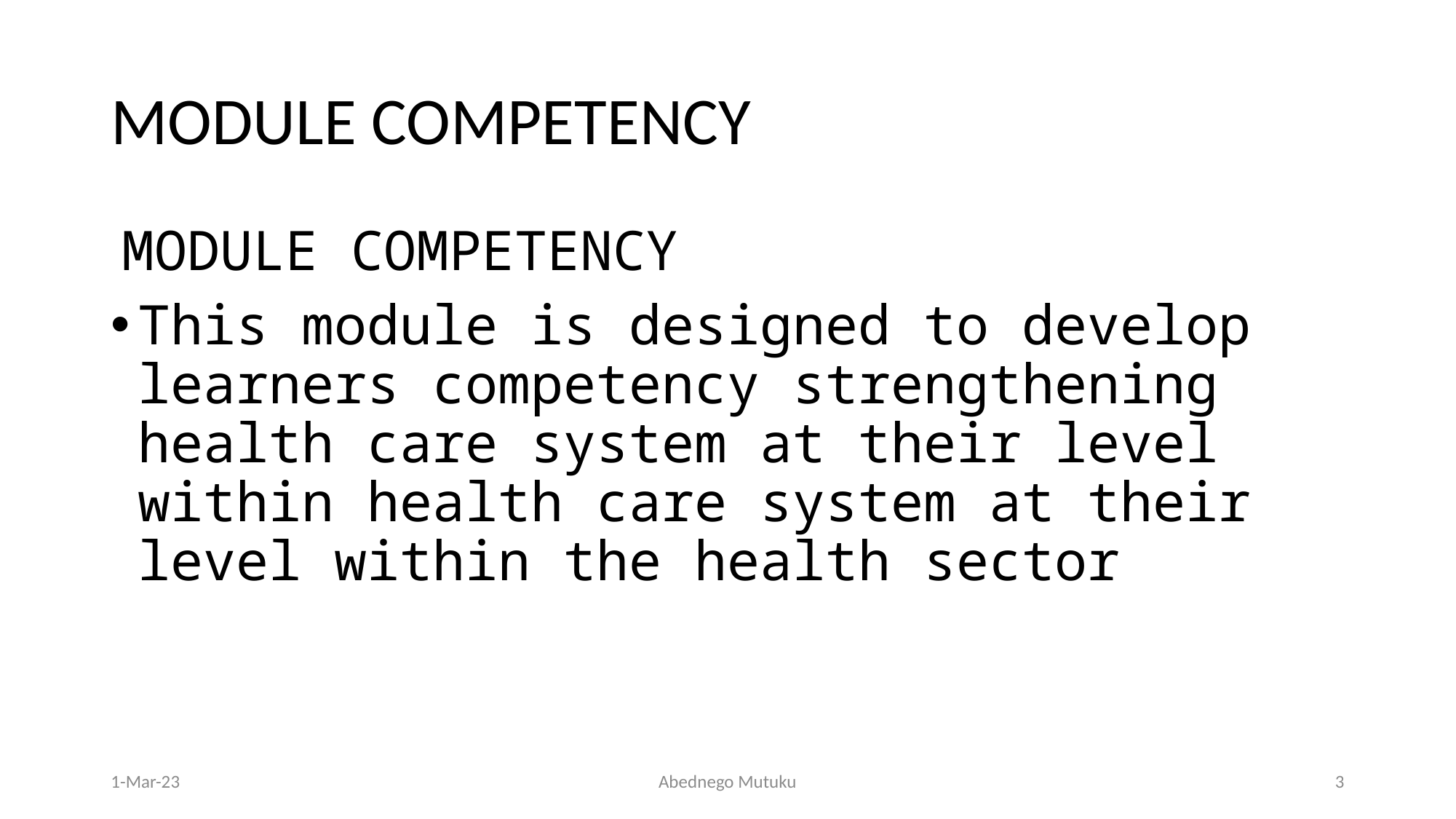

# MODULE COMPETENCY
 MODULE COMPETENCY
This module is designed to develop learners competency strengthening health care system at their level within health care system at their level within the health sector
1-Mar-23
Abednego Mutuku
3